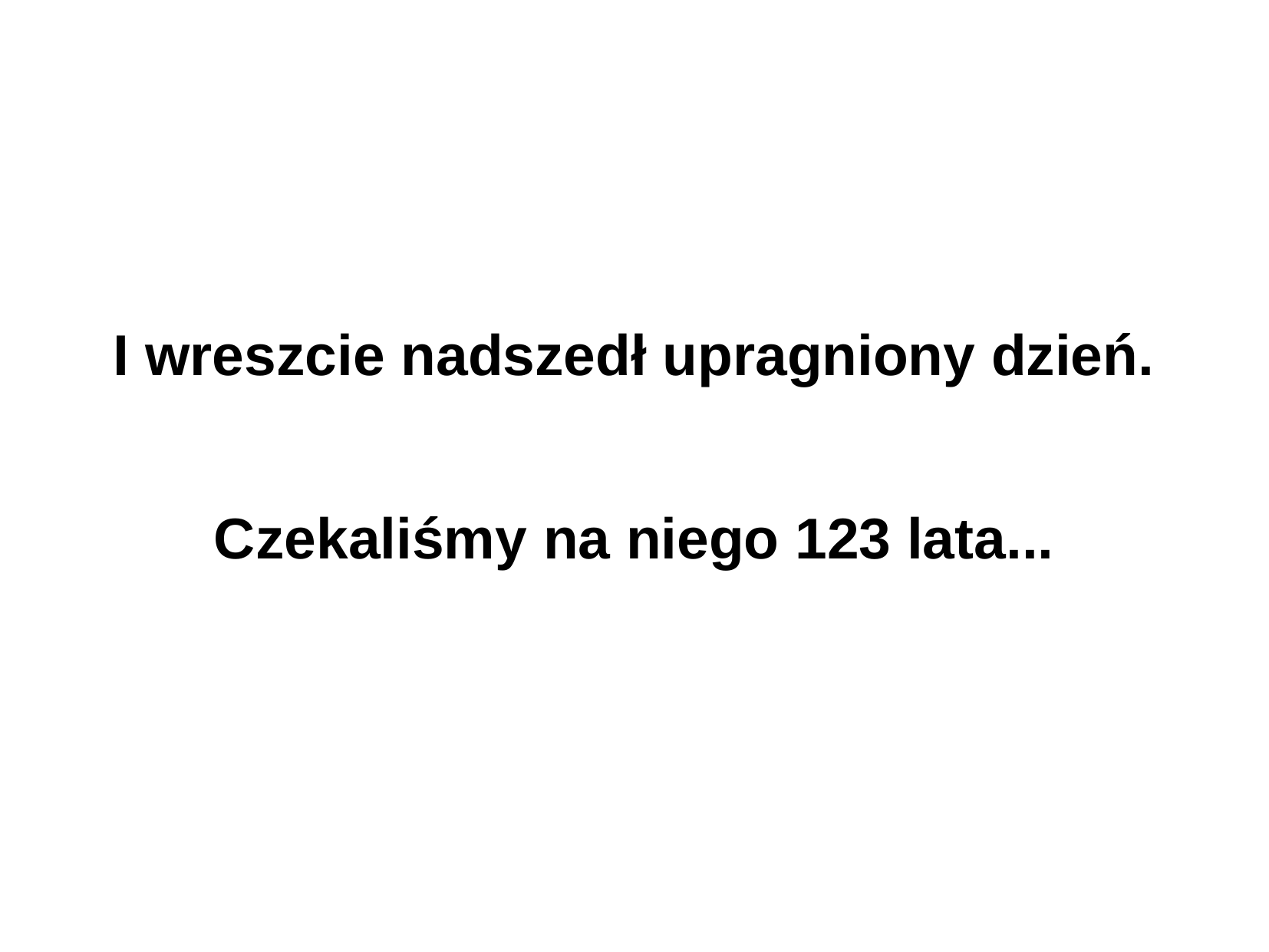

I wreszcie nadszedł upragniony dzień.

Czekaliśmy na niego 123 lata...